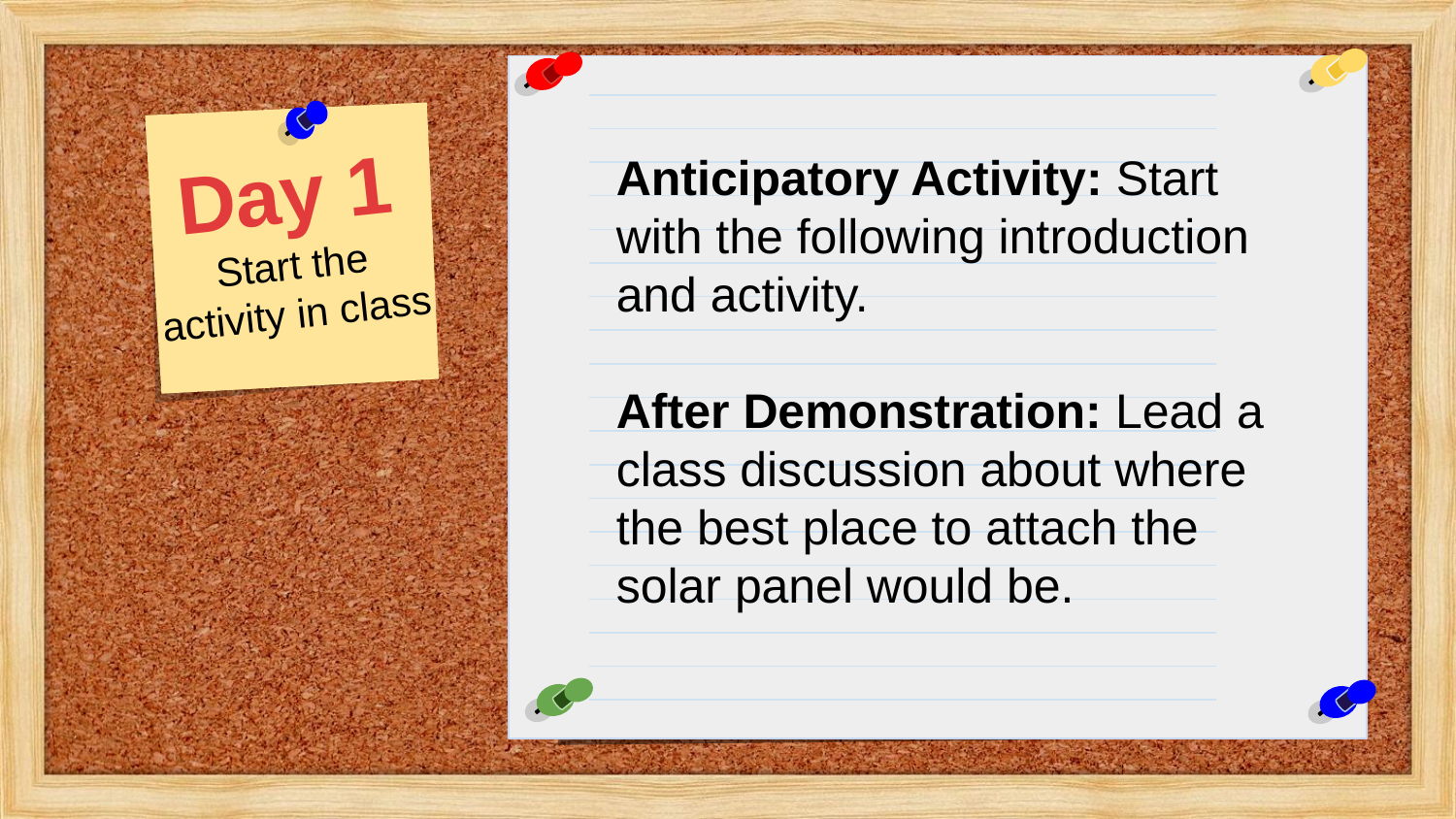

Day 1
Start the activity in class
Anticipatory Activity: Start with the following introduction and activity.

After Demonstration: Lead a class discussion about where the best place to attach the solar panel would be.